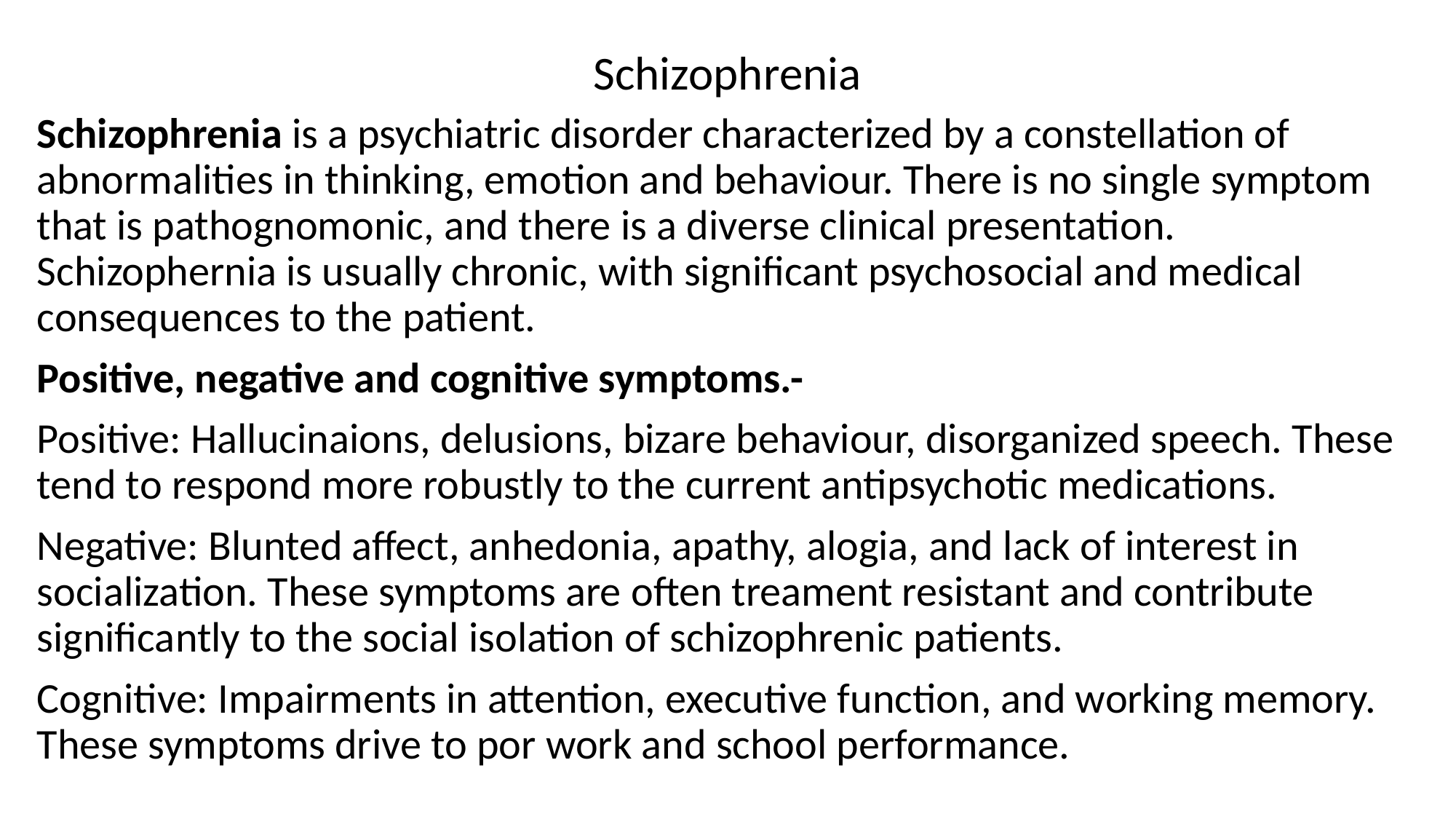

# Schizophrenia
Schizophrenia is a psychiatric disorder characterized by a constellation of abnormalities in thinking, emotion and behaviour. There is no single symptom that is pathognomonic, and there is a diverse clinical presentation. Schizophernia is usually chronic, with significant psychosocial and medical consequences to the patient.
Positive, negative and cognitive symptoms.-
Positive: Hallucinaions, delusions, bizare behaviour, disorganized speech. These tend to respond more robustly to the current antipsychotic medications.
Negative: Blunted affect, anhedonia, apathy, alogia, and lack of interest in socialization. These symptoms are often treament resistant and contribute significantly to the social isolation of schizophrenic patients.
Cognitive: Impairments in attention, executive function, and working memory. These symptoms drive to por work and school performance.